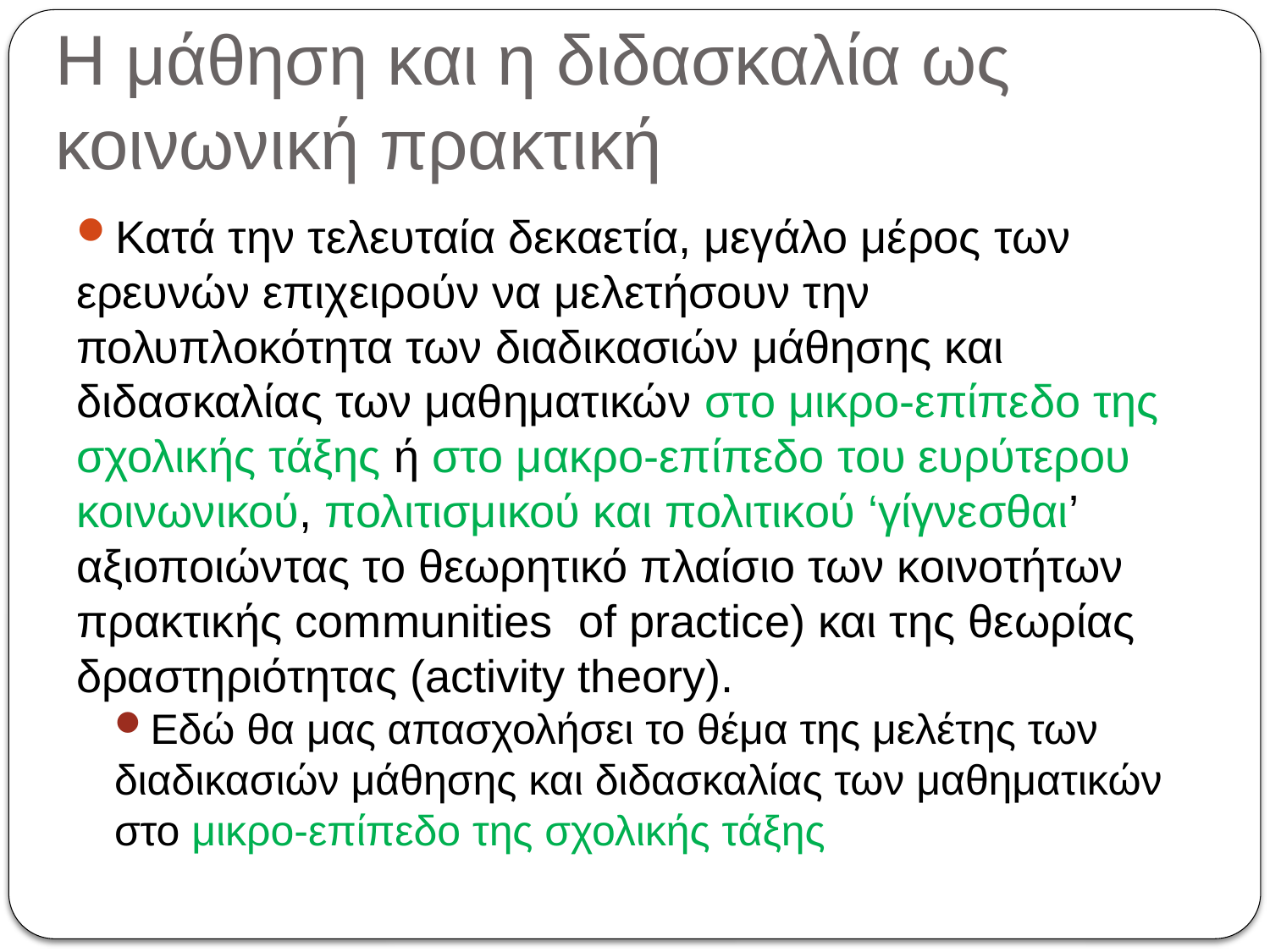

# Η μάθηση και η διδασκαλία ως κοινωνική πρακτική
Κατά την τελευταία δεκαετία, μεγάλο μέρος των ερευνών επιχειρούν να μελετήσουν την πολυπλοκότητα των διαδικασιών μάθησης και διδασκαλίας των μαθηματικών στο μικρο-επίπεδο της σχολικής τάξης ή στο μακρο-επίπεδο του ευρύτερου κοινωνικού, πολιτισμικού και πολιτικού ‘γίγνεσθαι’ αξιοποιώντας το θεωρητικό πλαίσιο των κοινοτήτων πρακτικής communities  of practice) και της θεωρίας δραστηριότητας (activity theory).
Εδώ θα μας απασχολήσει το θέμα της μελέτης των διαδικασιών μάθησης και διδασκαλίας των μαθηματικών στο μικρο-επίπεδο της σχολικής τάξης